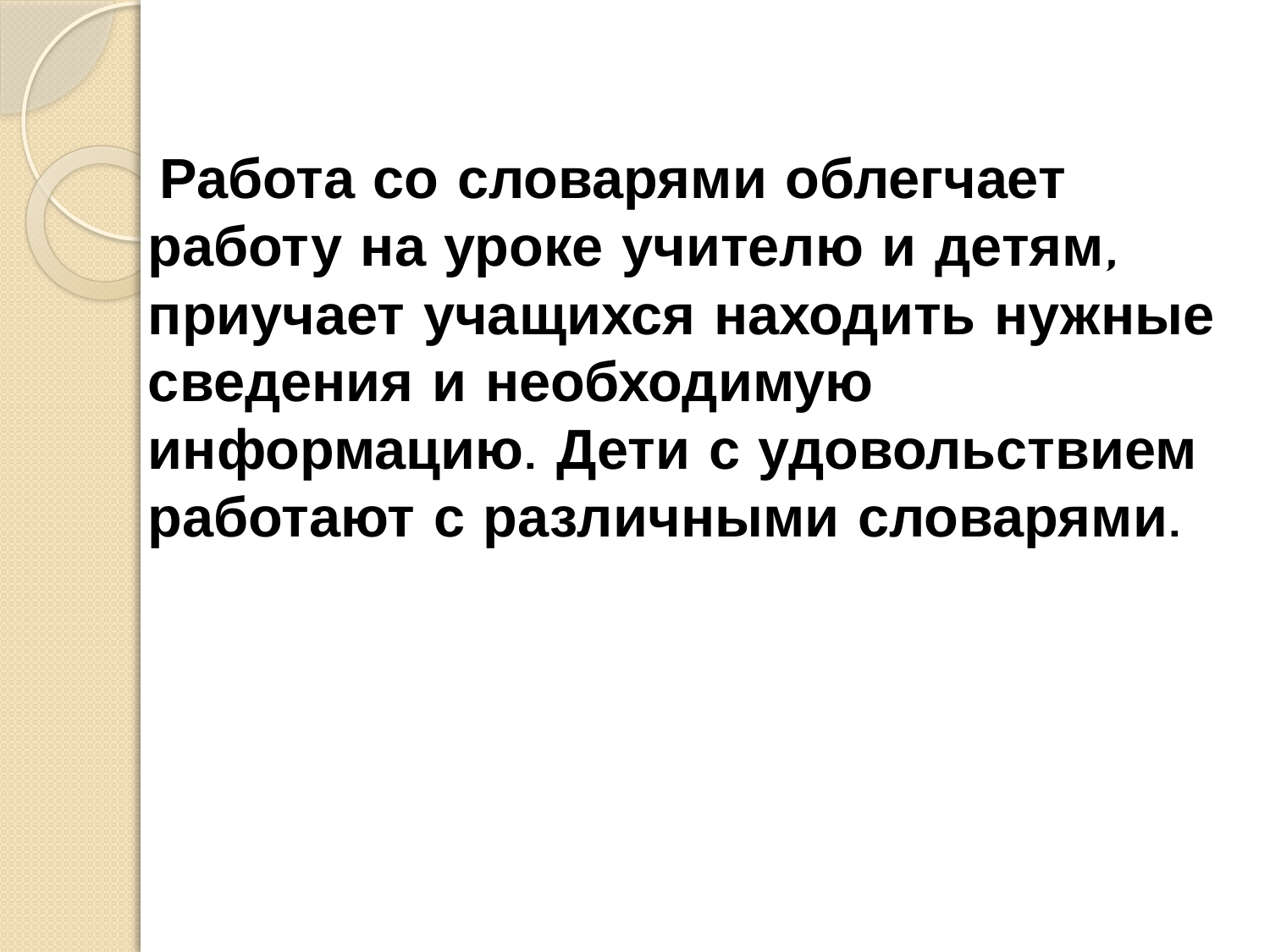

#
   Работа со словарями облегчает работу на уроке учителю и детям, приучает учащихся находить нужные сведения и необходимую информацию. Дети с удовольствием работают с различными словарями.